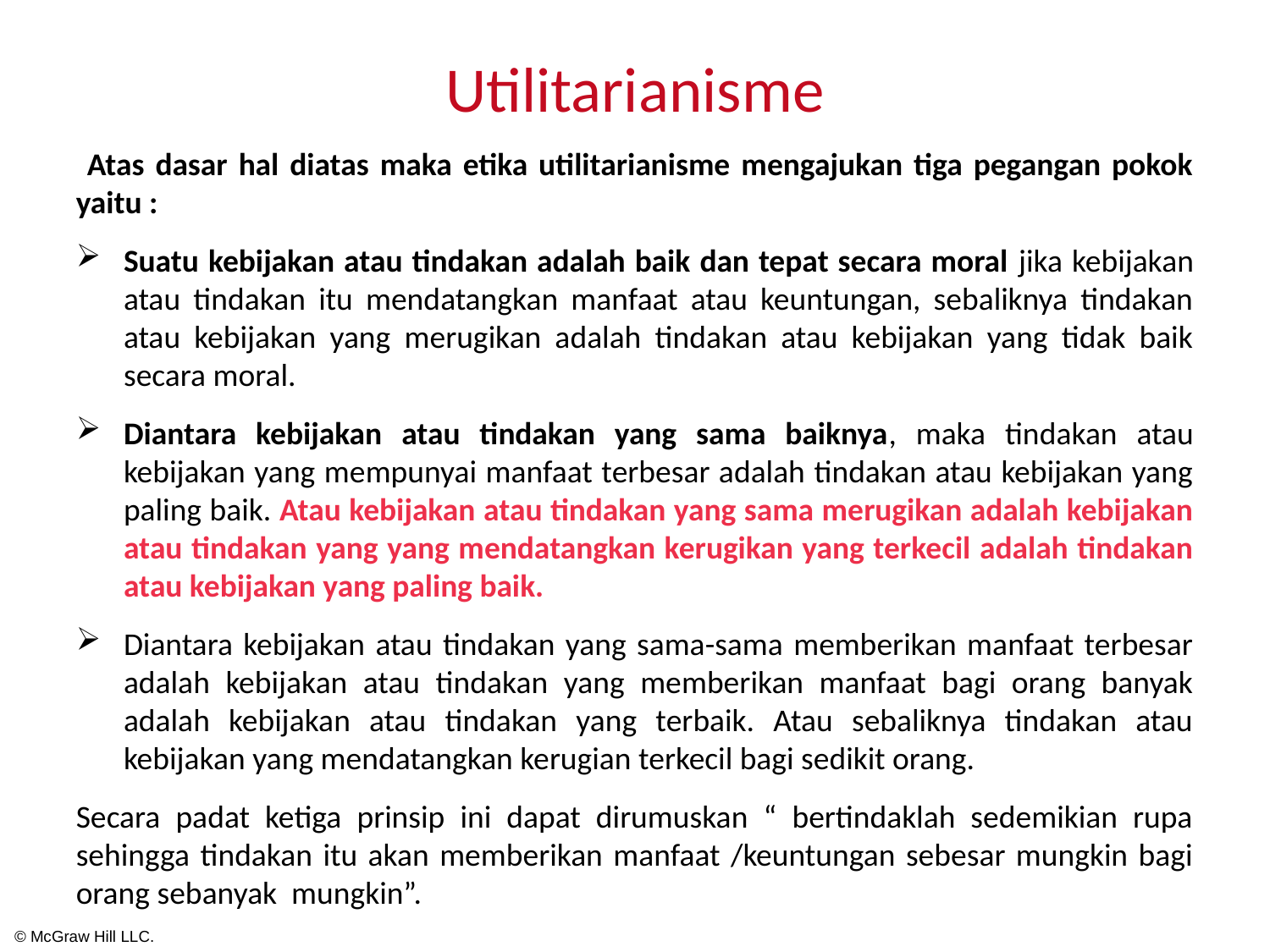

# Utilitarianisme
 Atas dasar hal diatas maka etika utilitarianisme mengajukan tiga pegangan pokok yaitu :
Suatu kebijakan atau tindakan adalah baik dan tepat secara moral jika kebijakan atau tindakan itu mendatangkan manfaat atau keuntungan, sebaliknya tindakan atau kebijakan yang merugikan adalah tindakan atau kebijakan yang tidak baik secara moral.
Diantara kebijakan atau tindakan yang sama baiknya, maka tindakan atau kebijakan yang mempunyai manfaat terbesar adalah tindakan atau kebijakan yang paling baik. Atau kebijakan atau tindakan yang sama merugikan adalah kebijakan atau tindakan yang yang mendatangkan kerugikan yang terkecil adalah tindakan atau kebijakan yang paling baik.
Diantara kebijakan atau tindakan yang sama-sama memberikan manfaat terbesar adalah kebijakan atau tindakan yang memberikan manfaat bagi orang banyak adalah kebijakan atau tindakan yang terbaik. Atau sebaliknya tindakan atau kebijakan yang mendatangkan kerugian terkecil bagi sedikit orang.
Secara padat ketiga prinsip ini dapat dirumuskan “ bertindaklah sedemikian rupa sehingga tindakan itu akan memberikan manfaat /keuntungan sebesar mungkin bagi orang sebanyak  mungkin”.